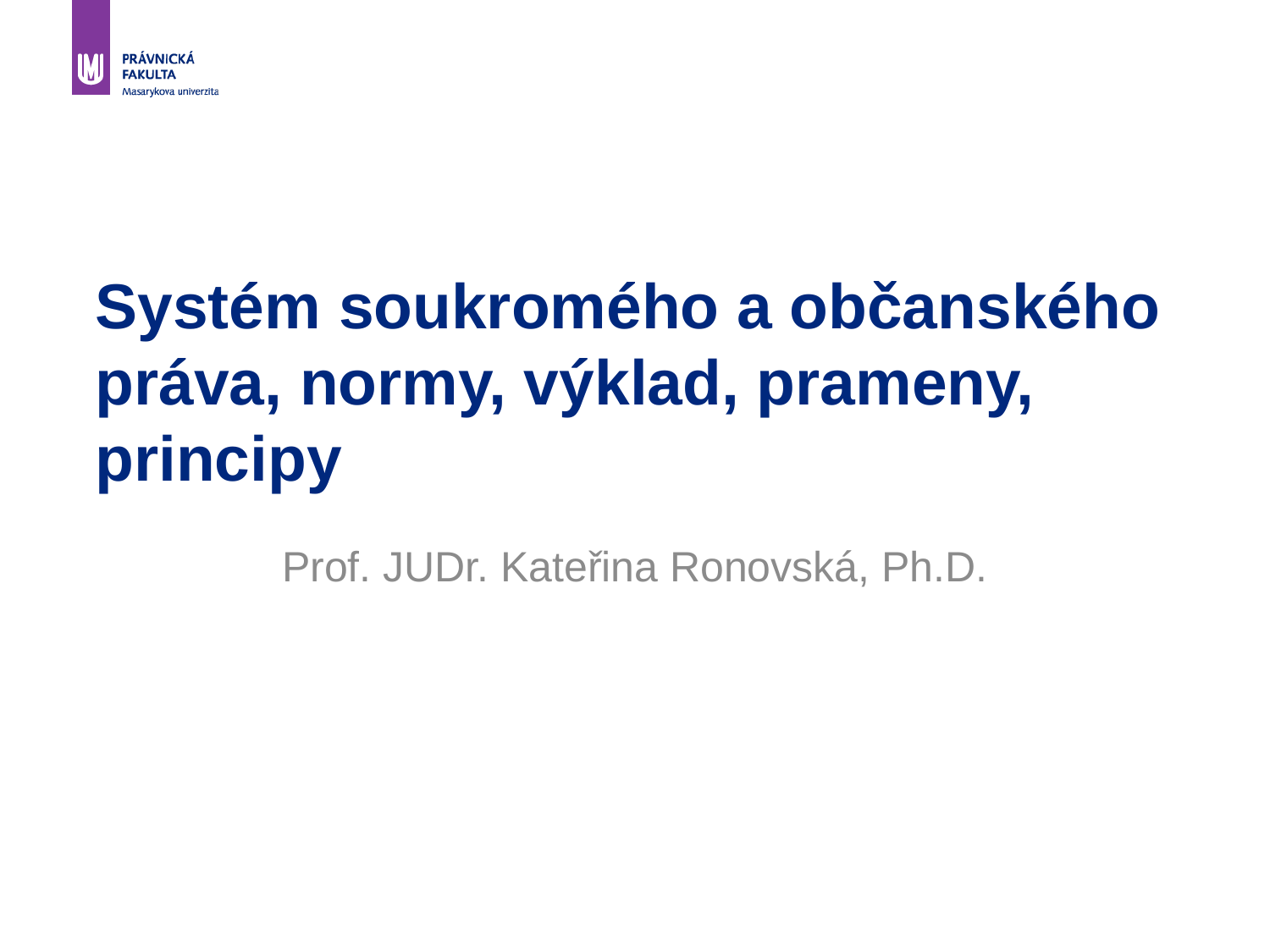

# Systém soukromého a občanského práva, normy, výklad, prameny, principy
Prof. JUDr. Kateřina Ronovská, Ph.D.